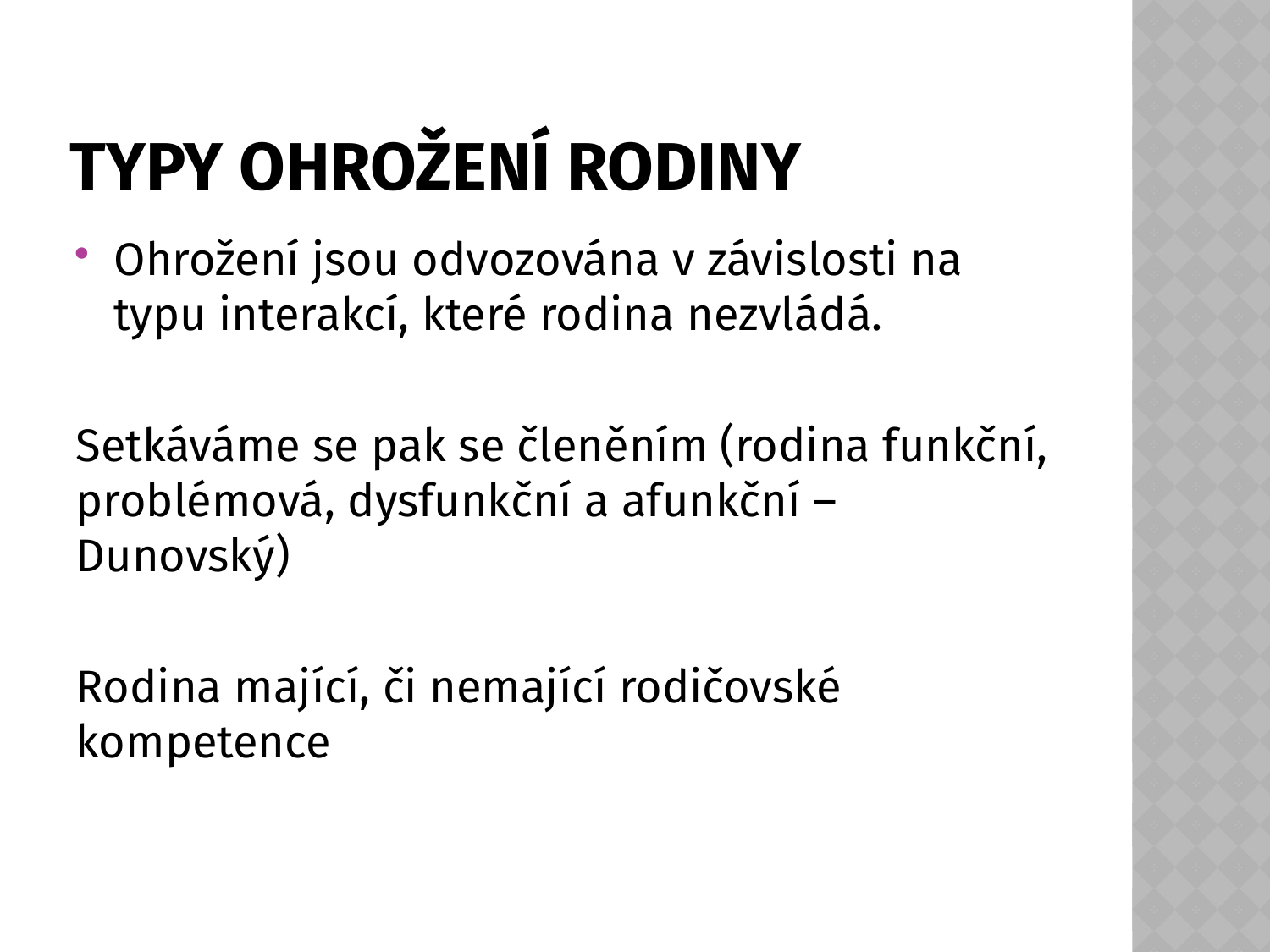

# typy ohrožení rodiny
Ohrožení jsou odvozována v závislosti na typu interakcí, které rodina nezvládá.

Setkáváme se pak se členěním (rodina funkční, problémová, dysfunkční a afunkční – Dunovský)

Rodina mající, či nemající rodičovské kompetence